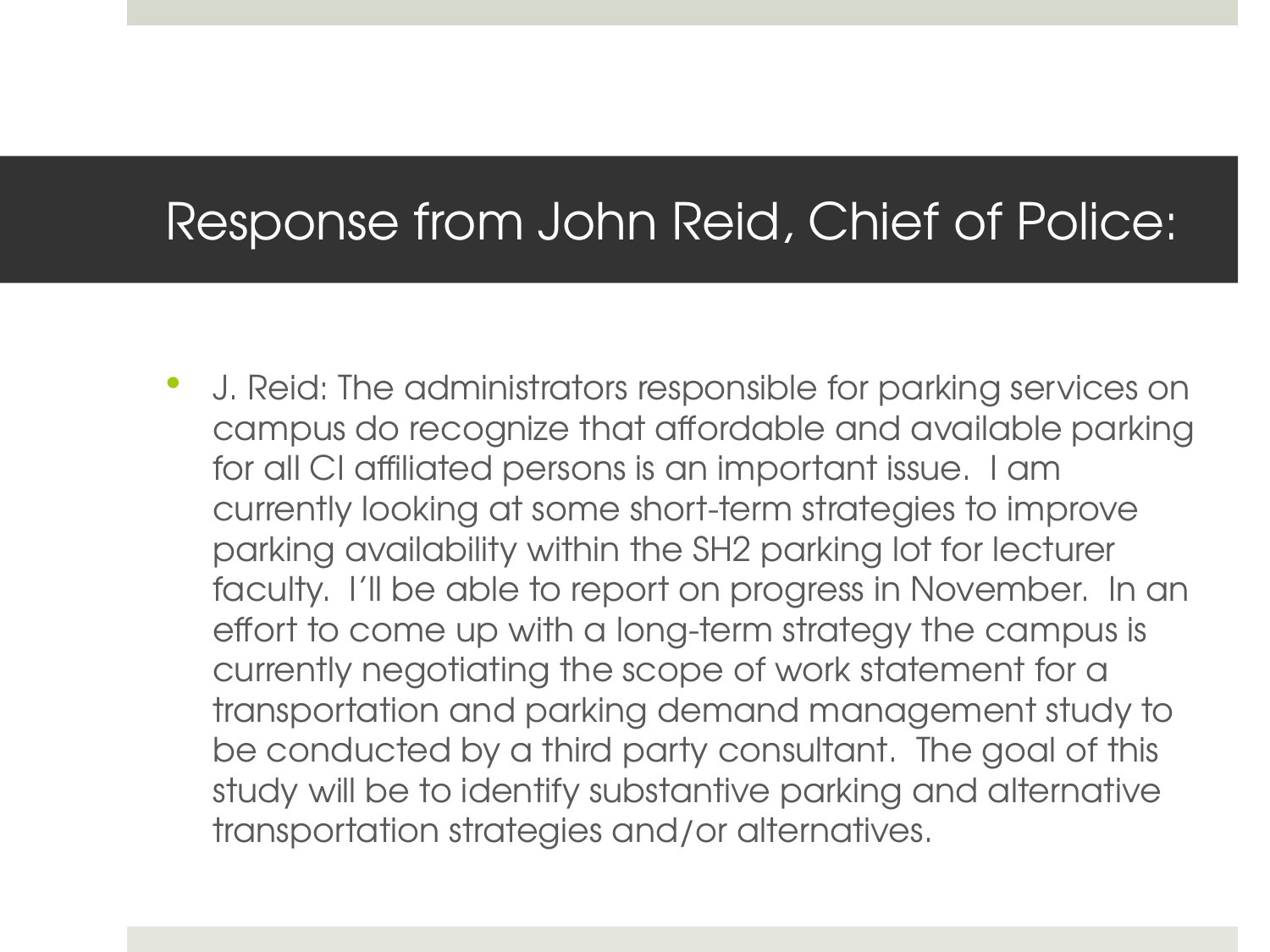

# Response from John Reid, Chief of Police:
J. Reid: The administrators responsible for parking services on campus do recognize that affordable and available parking for all CI affiliated persons is an important issue.  I am currently looking at some short-term strategies to improve parking availability within the SH2 parking lot for lecturer faculty.  I’ll be able to report on progress in November.  In an effort to come up with a long-term strategy the campus is currently negotiating the scope of work statement for a transportation and parking demand management study to be conducted by a third party consultant.  The goal of this study will be to identify substantive parking and alternative transportation strategies and/or alternatives.